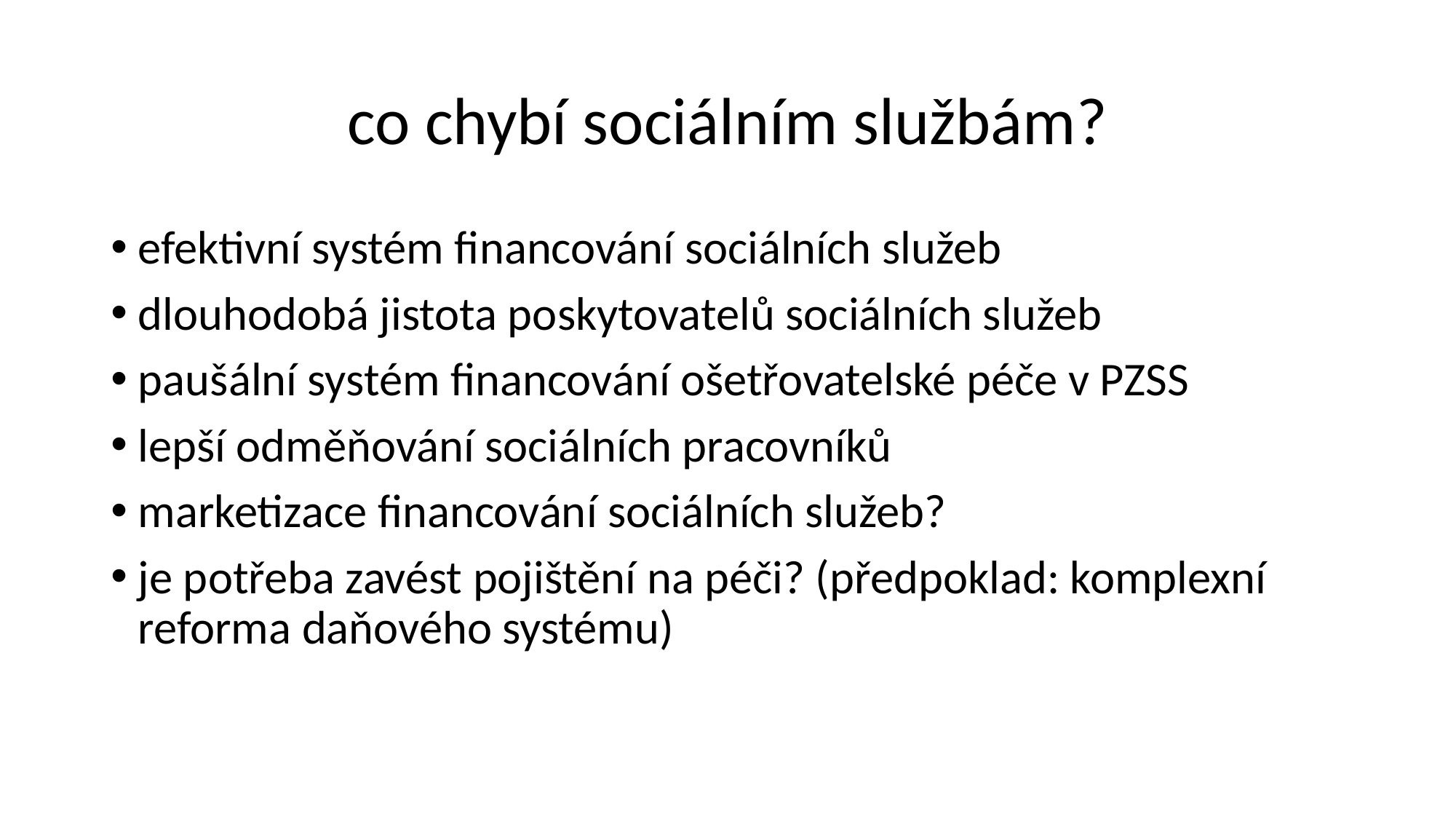

# co chybí sociálním službám?
efektivní systém financování sociálních služeb
dlouhodobá jistota poskytovatelů sociálních služeb
paušální systém financování ošetřovatelské péče v PZSS
lepší odměňování sociálních pracovníků
marketizace financování sociálních služeb?
je potřeba zavést pojištění na péči? (předpoklad: komplexní reforma daňového systému)